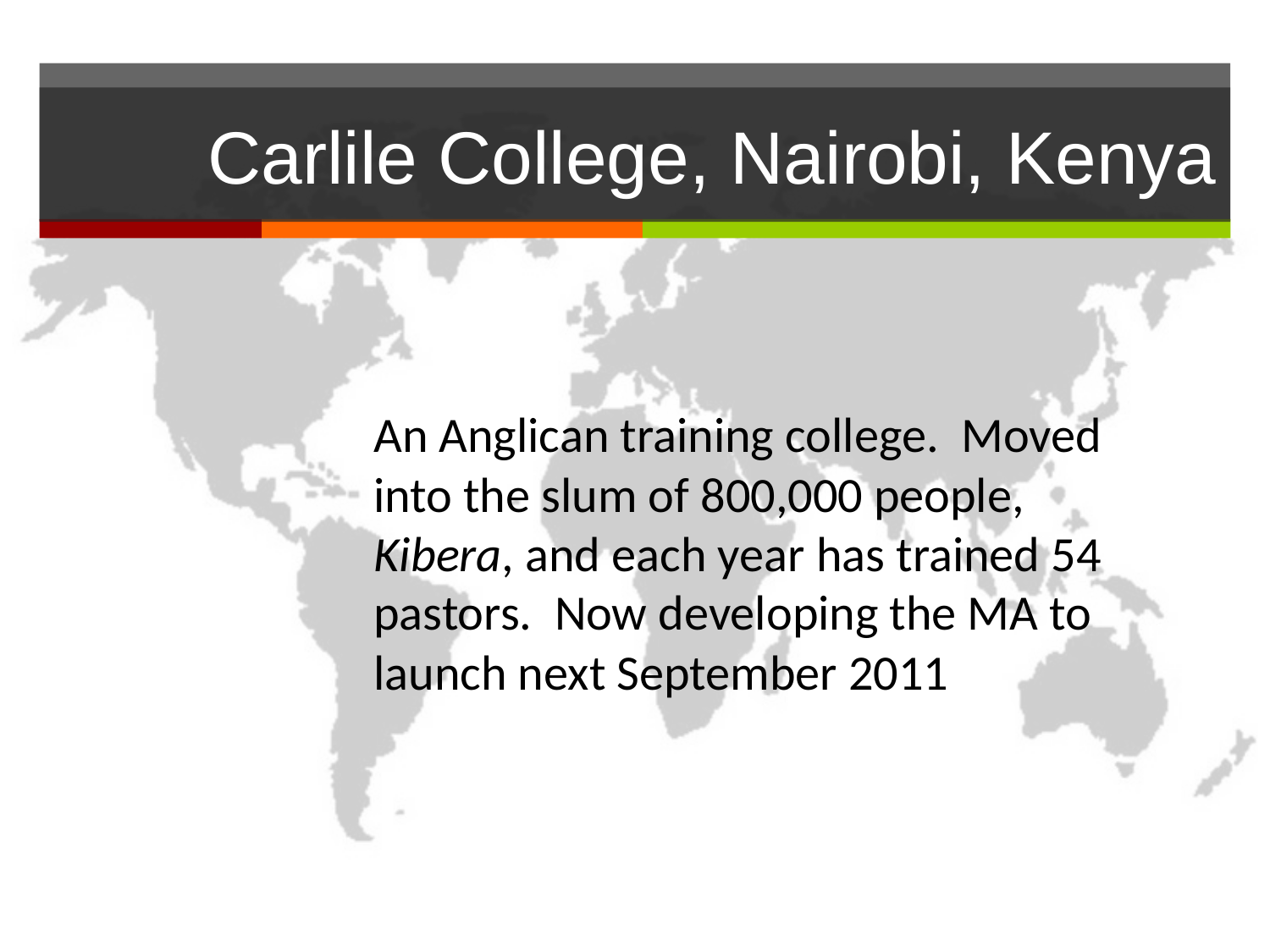

# Carlile College, Nairobi, Kenya
An Anglican training college.  Moved into the slum of 800,000 people, Kibera, and each year has trained 54 pastors.  Now developing the MA to launch next September 2011